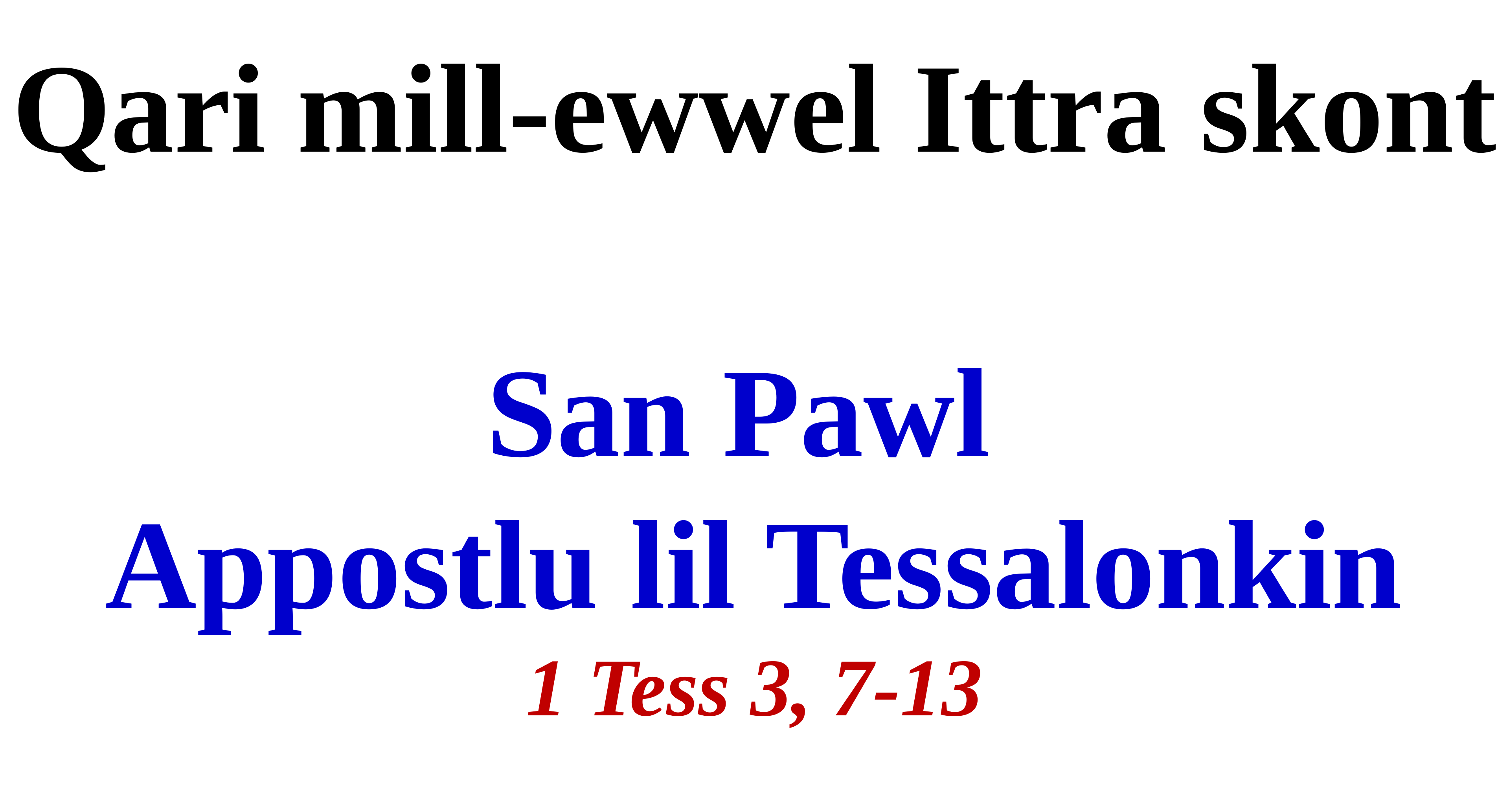

# Qari mill-ewwel Ittra skont San Pawl Appostlu lil Tessalonkin 1 Tess 3, 7-13